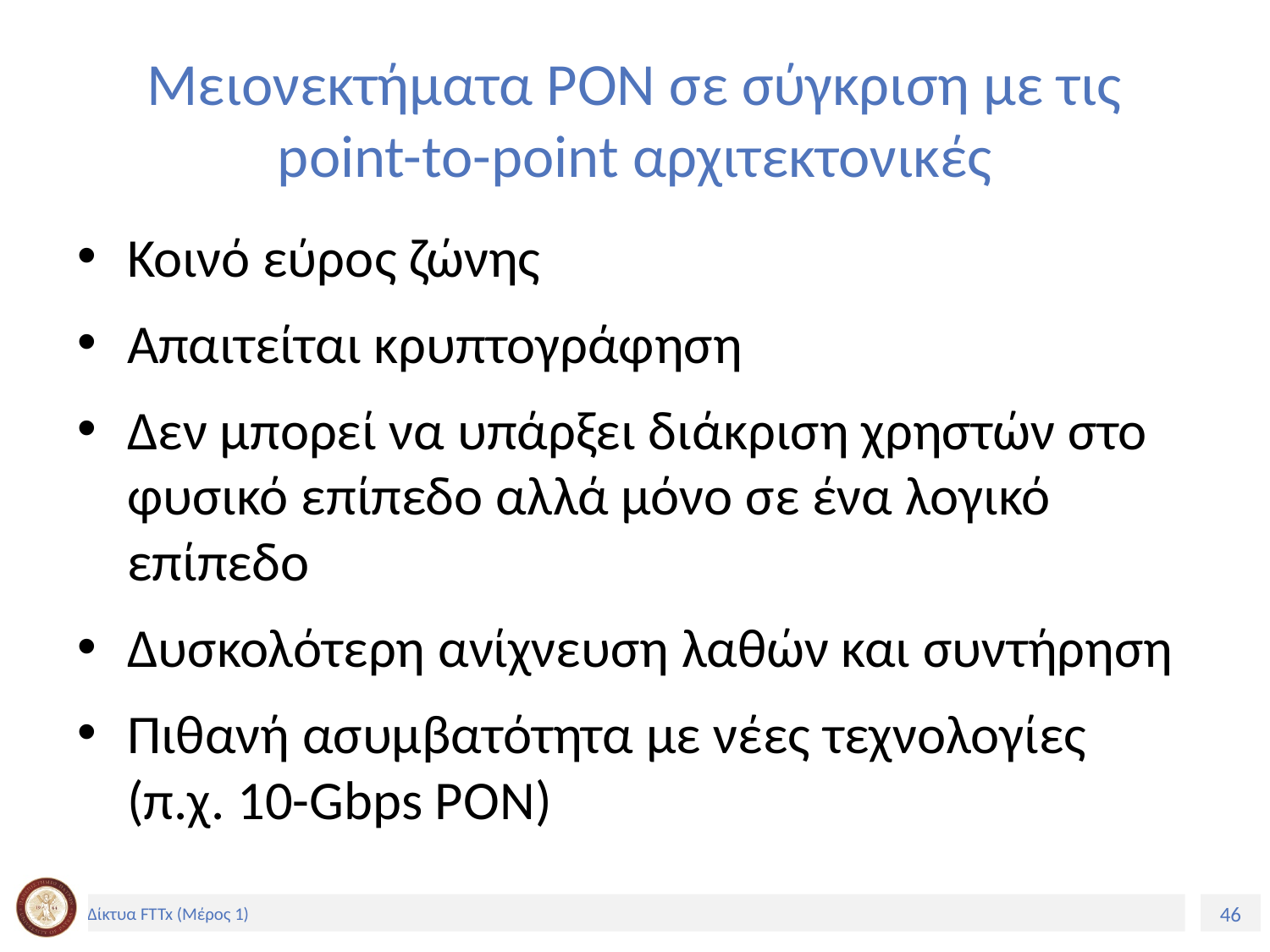

# Μειονεκτήματα PON σε σύγκριση με τις point-to-point αρχιτεκτονικές
Κοινό εύρος ζώνης
Απαιτείται κρυπτογράφηση
Δεν μπορεί να υπάρξει διάκριση χρηστών στο φυσικό επίπεδο αλλά μόνο σε ένα λογικό επίπεδο
Δυσκολότερη ανίχνευση λαθών και συντήρηση
Πιθανή ασυμβατότητα με νέες τεχνολογίες (π.χ. 10-Gbps PON)